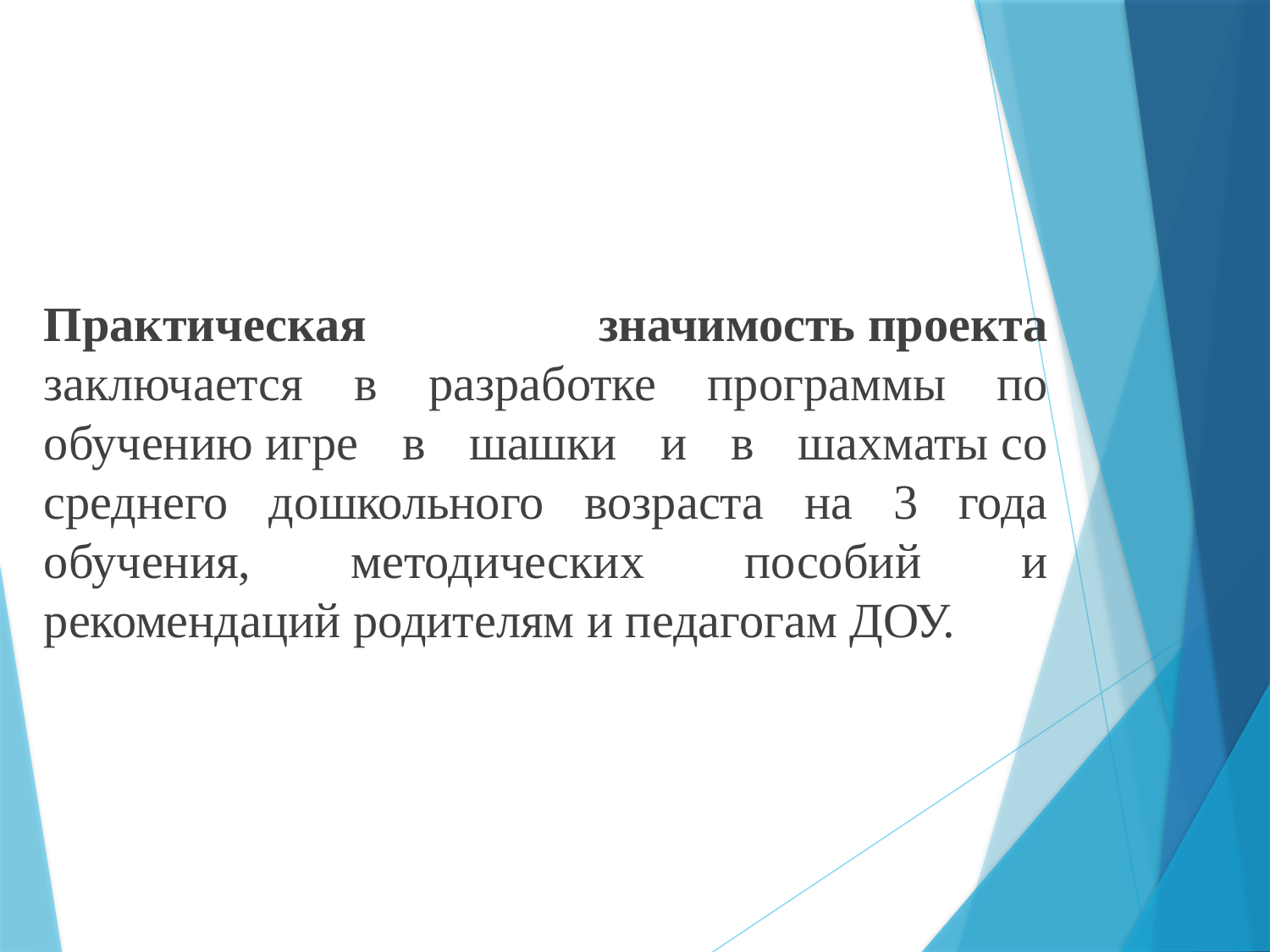

Практическая значимость проекта заключается в разработке программы по обучению игре в шашки и в шахматы со среднего дошкольного возраста на 3 года обучения, методических пособий и рекомендаций родителям и педагогам ДОУ.